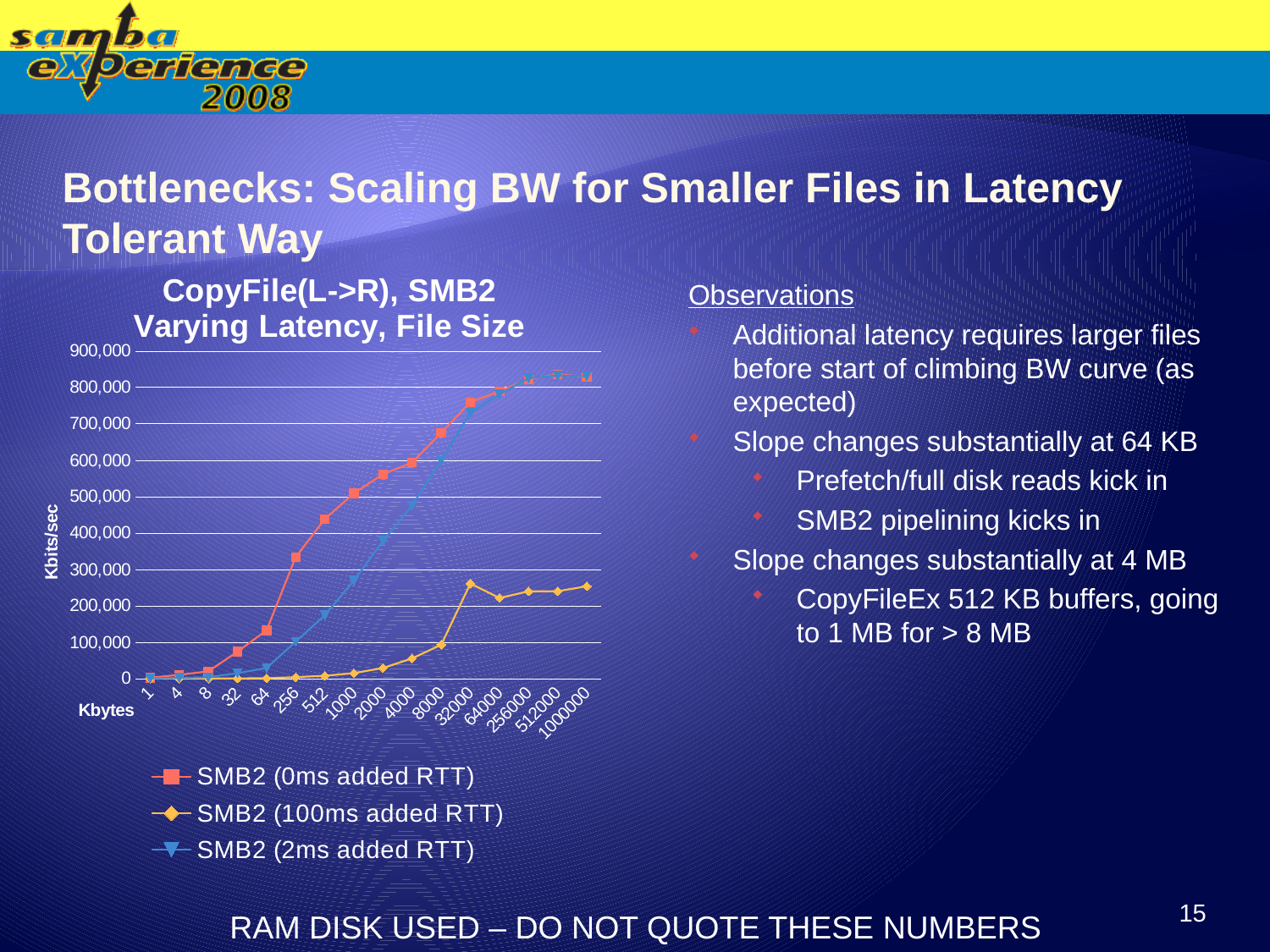

# Bottlenecks: Scaling BW for Smaller Files in Latency Tolerant Way

### Chart: CopyFile(L->R), SMB2
Varying Latency, File Size

| Category | SMB2 (0ms added RTT) | SMB2 (100ms added RTT) | SMB2 (2ms added RTT) |
|---|---|---|---|
| 1 | 2391.6292974588937 | 15.217804831653032 | 498.1320049813201 |
| 4 | 10217.113665389528 | 60.83650190114067 | 1969.2307692307697 |
| 8 | 20031.298904538344 | 121.51129675337005 | 3753.665689149559 |
| 32 | 73796.4831363505 | 485.400075843762 | 14772.071552221587 |
| 64 | 132676.85928997144 | 971.1684370257966 | 29173.789173789173 |
| 256 | 333931.1919126039 | 3863.42199584984 | 101335.97229094508 |
| 512 | 438309.2562867843 | 7679.040119985002 | 173780.22910479415 |
| 1000 | 509229.78994271177 | 14831.294030404153 | 269450.993600539 |
| 2000 | 561797.7528089888 | 29011.78603807796 | 378519.0442394133 |
| 4000 | 593471.810089021 | 55420.852095600996 | 475907.19809637114 |
| 8000 | 675747.0172104321 | 92874.76418516901 | 598690.3648269416 |
| 32000 | 759193.357058126 | 260905.01426824296 | 730385.1640513552 |
| 64000 | 789879.6667695156 | 221549.11293812207 | 781321.5321226921 |
| 256000 | 822820.409803134 | 239588.20776789894 | 825473.5993550987 |
| 512000 | 836088.997754644 | 239953.1341534857 | 833028.2692698797 |
| 1000000 | 829273.3492277396 | 253646.16360177554 | 830909.8462816788 |
Observations
Additional latency requires larger files before start of climbing BW curve (as expected)
Slope changes substantially at 64 KB
Prefetch/full disk reads kick in
SMB2 pipelining kicks in
Slope changes substantially at 4 MB
CopyFileEx 512 KB buffers, going to 1 MB for > 8 MB
15
RAM DISK USED – DO NOT QUOTE THESE NUMBERS